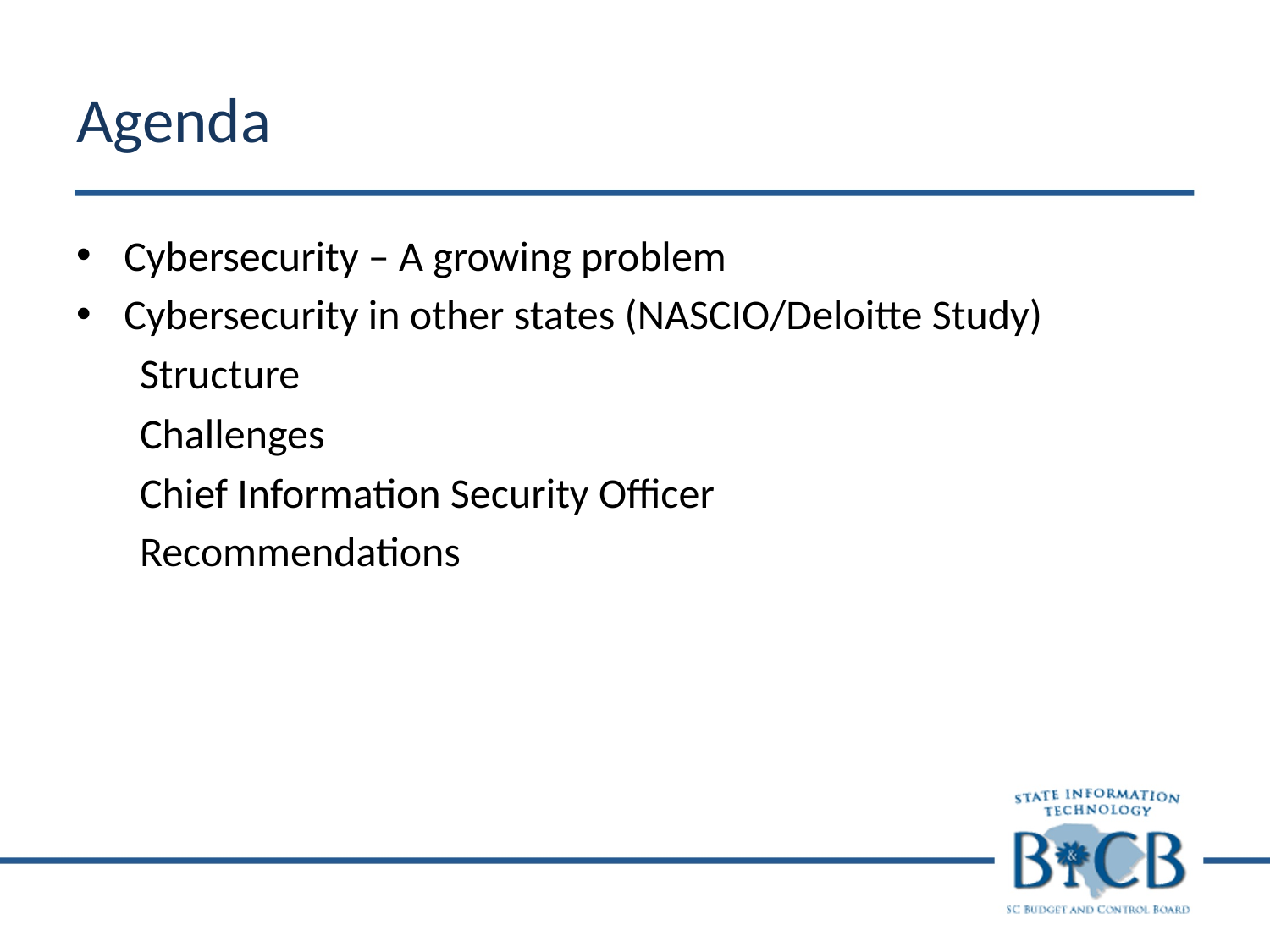

# Agenda
Cybersecurity – A growing problem
Cybersecurity in other states (NASCIO/Deloitte Study)
Structure
Challenges
Chief Information Security Officer
Recommendations